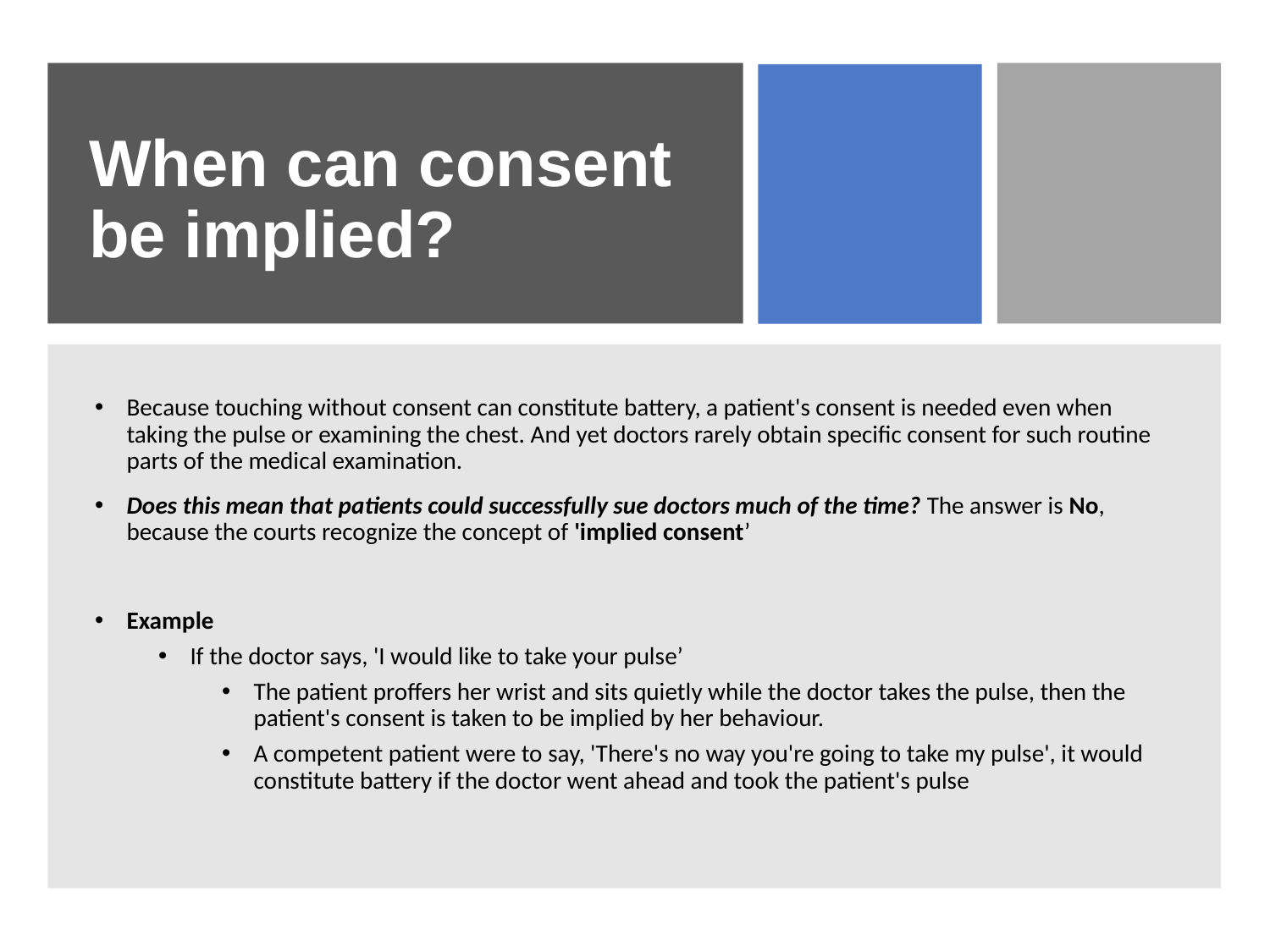

# When can consent be implied?

Because touching without consent can constitute battery, a patient's consent is needed even when taking the pulse or examining the chest. And yet doctors rarely obtain specific consent for such routine parts of the medical examination.
Does this mean that patients could successfully sue doctors much of the time? The answer is No, because the courts recognize the concept of 'implied consent’

Example
If the doctor says, 'I would like to take your pulse’
The patient proffers her wrist and sits quietly while the doctor takes the pulse, then the patient's consent is taken to be implied by her behaviour.
A competent patient were to say, 'There's no way you're going to take my pulse', it would constitute battery if the doctor went ahead and took the patient's pulse